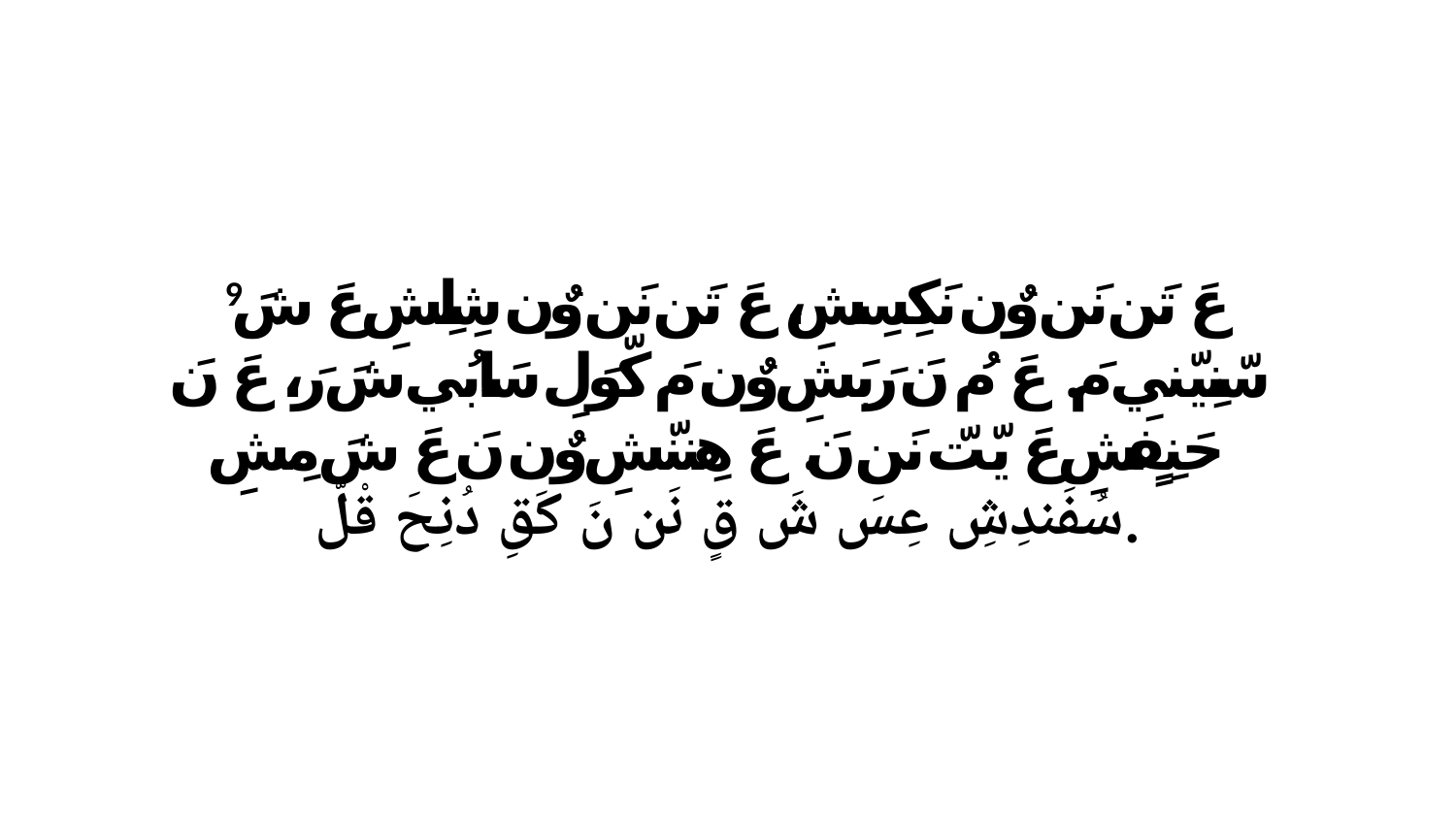

9 عَ تَن نَن وٌن نَكِسِشِ، عَ تَن نَن وٌن شِلِشِ عَ شَ سّنِيّنيِ مَ. عَ مُ نَ رَبَشِ وٌن مَ كّوَلِ سَابُي شَ رَ، عَ نَ حَنِفٍشِ عَ يّتّ نَن نَ. عَ هِننّشِ وٌن نَ عَ شَ مِشِ سُفَندِشِ عِسَ شَ قٍ نَن نَ كَقِ دُنِحَ قْلّ.